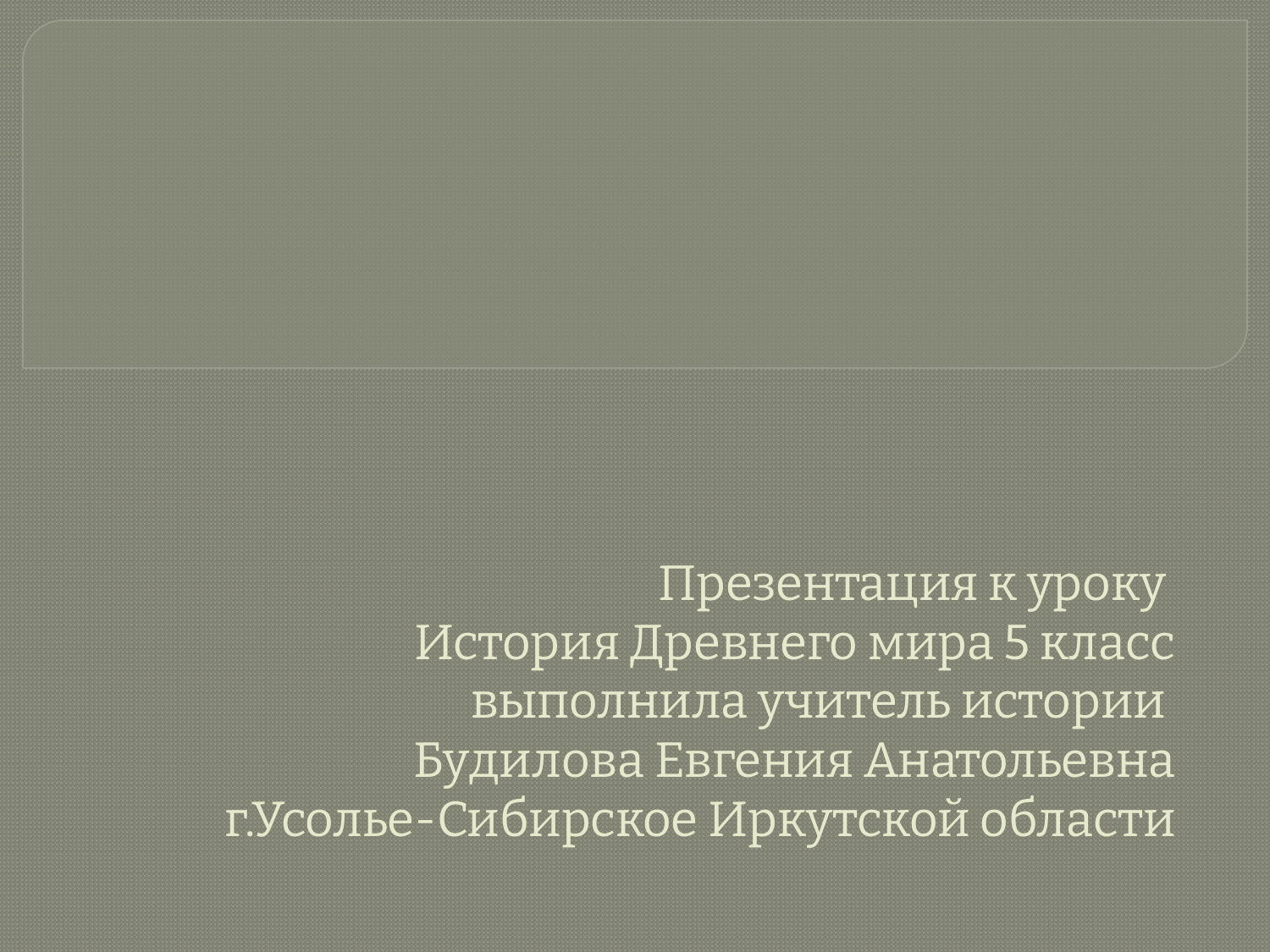

# Презентация к уроку История Древнего мира 5 класс выполнила учитель истории Будилова Евгения Анатольевна г.Усолье-Сибирское Иркутской области